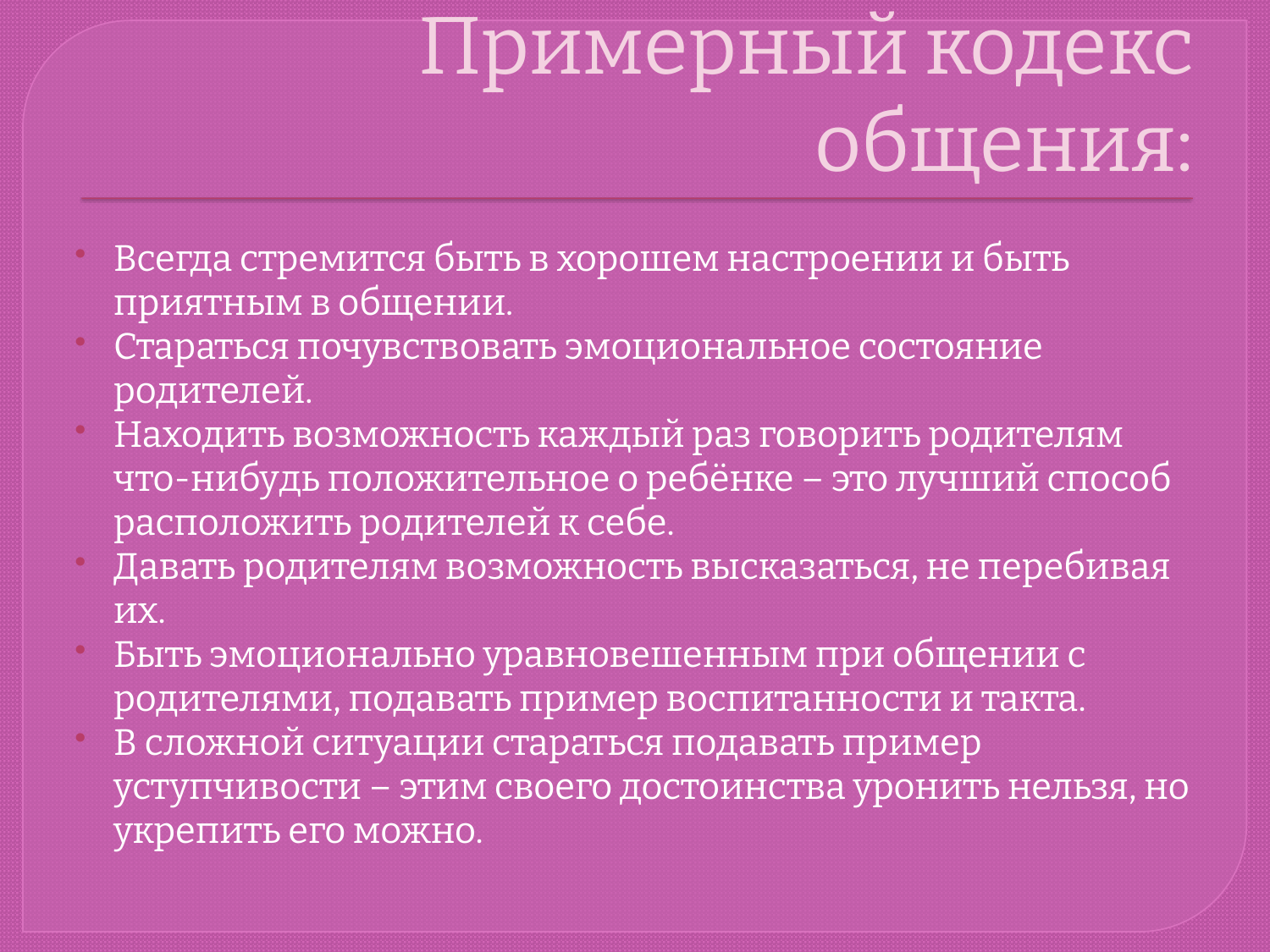

# Примерный кодекс общения:
Всегда стремится быть в хорошем настроении и быть приятным в общении.
Стараться почувствовать эмоциональное состояние родителей.
Находить возможность каждый раз говорить родителям что-нибудь положительное о ребёнке – это лучший способ расположить родителей к себе.
Давать родителям возможность высказаться, не перебивая их.
Быть эмоционально уравновешенным при общении с родителями, подавать пример воспитанности и такта.
В сложной ситуации стараться подавать пример уступчивости – этим своего достоинства уронить нельзя, но укрепить его можно.